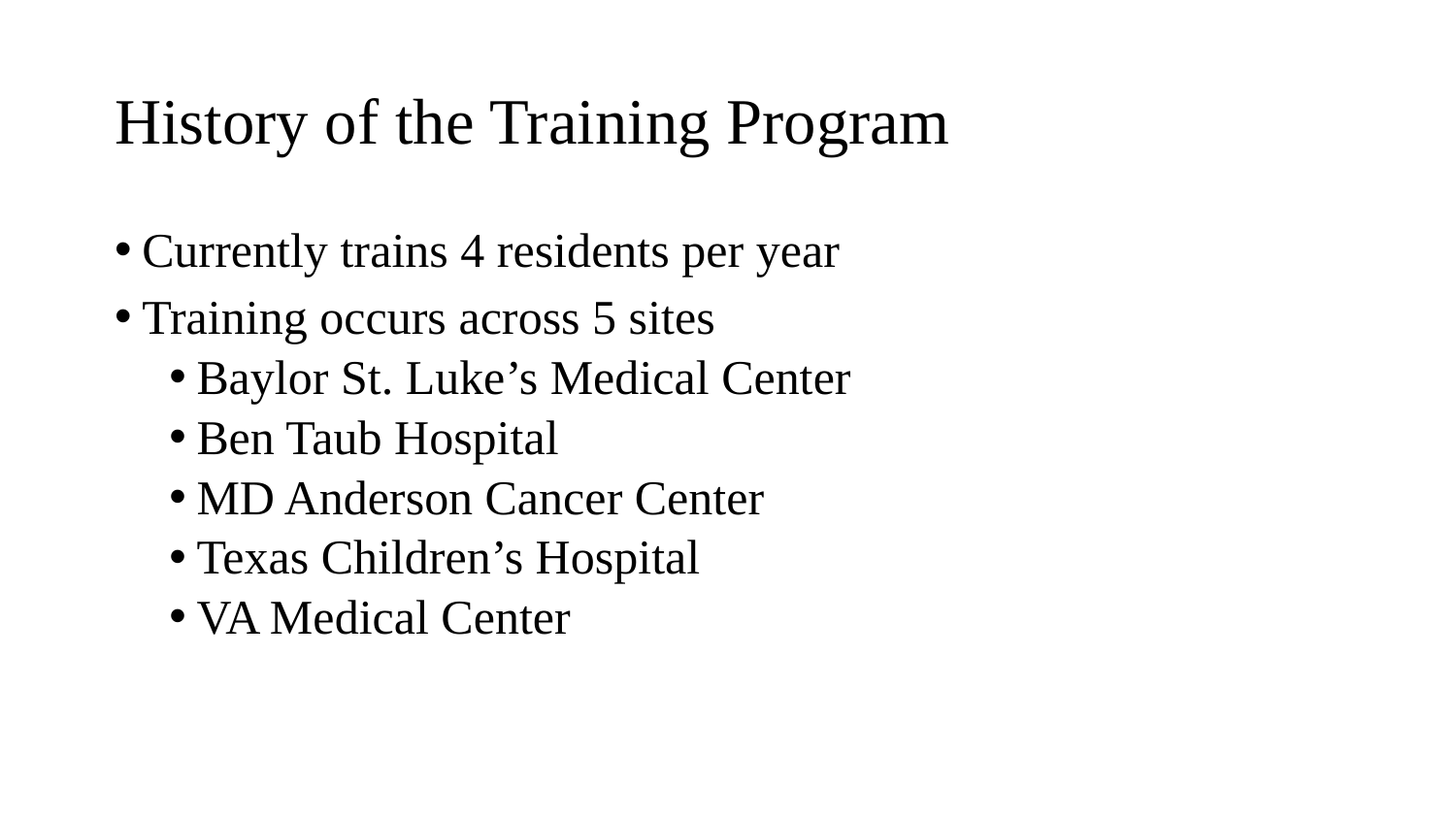

# History of the Training Program
Currently trains 4 residents per year
Training occurs across 5 sites
Baylor St. Luke’s Medical Center
Ben Taub Hospital
MD Anderson Cancer Center
Texas Children’s Hospital
VA Medical Center